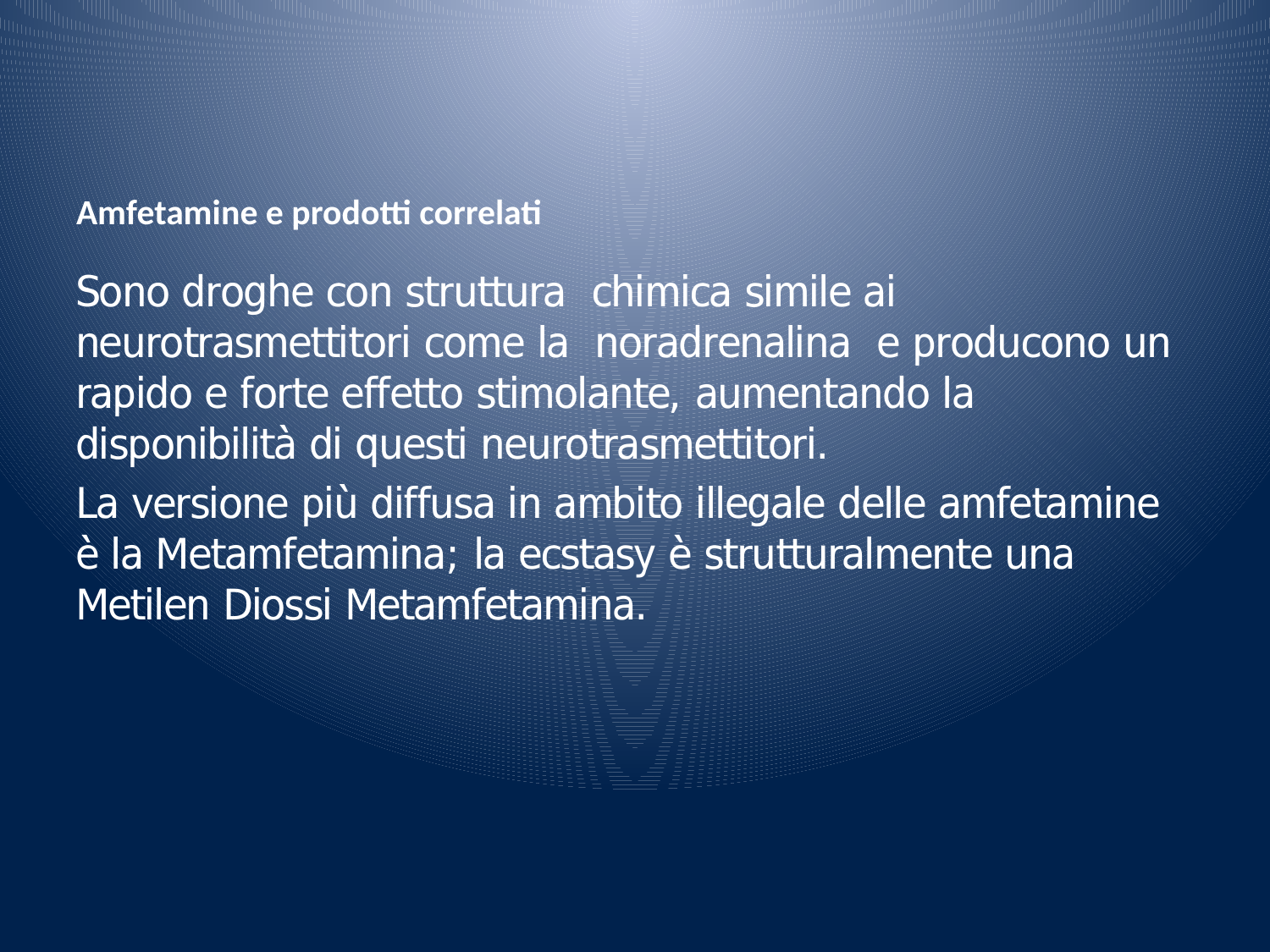

# Amfetamine e prodotti correlati
Sono droghe con struttura  chimica simile ai neurotrasmettitori come la  noradrenalina  e producono un rapido e forte effetto stimolante, aumentando la disponibilità di questi neurotrasmettitori.
La versione più diffusa in ambito illegale delle amfetamine è la Metamfetamina; la ecstasy è strutturalmente una Metilen Diossi Metamfetamina.